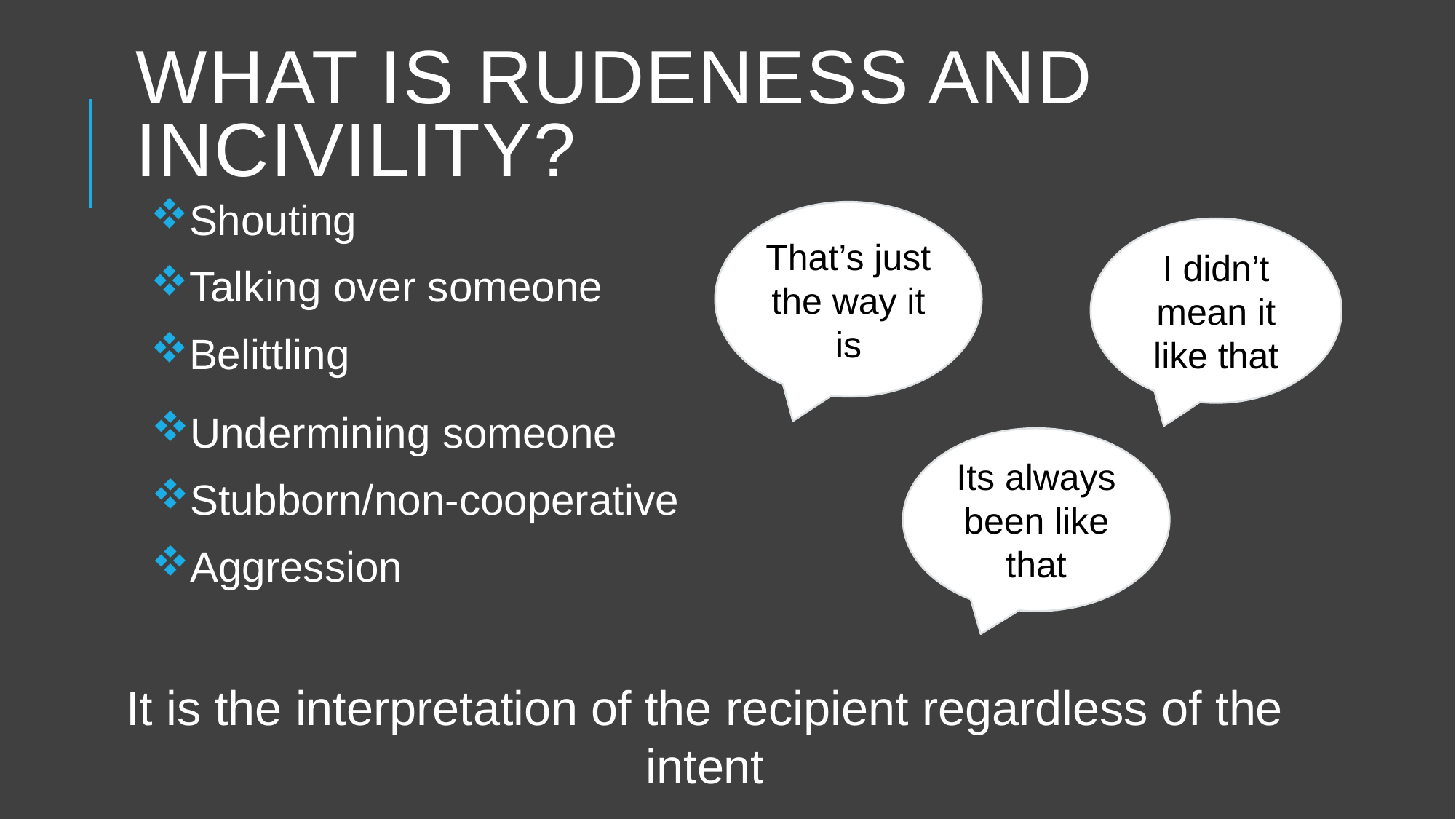

# What is rudeness and incivility?
Shouting
Talking over someone
Belittling
That’s just the way it is
I didn’t mean it like that
Undermining someone
Stubborn/non-cooperative
Aggression
Its always been like that
It is the interpretation of the recipient regardless of the intent